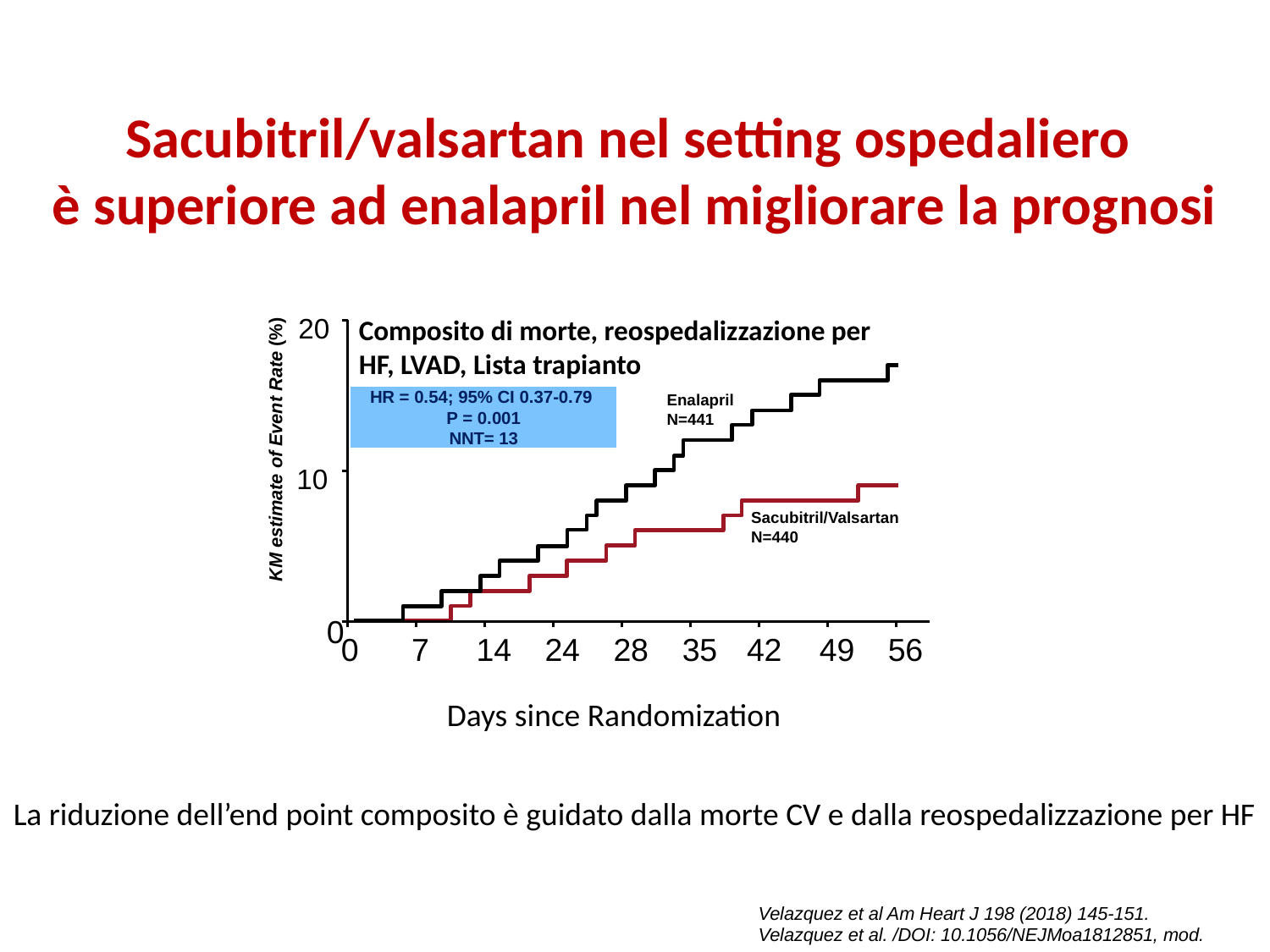

Sacubitril/valsartan nel setting ospedaliero
è superiore ad enalapril nel migliorare la prognosi
20

Enalapril
N=441
         KM estimate of Event Rate (%)
10

Sacubitril/Valsartan
N=440
0

14
24
28
35
42
49
56
0
7
Days since Randomization
Composito di morte, reospedalizzazione per
HF, LVAD, Lista trapianto
HR = 0.54; 95% CI 0.37-0.79
P = 0.001
NNT= 13
La riduzione dell’end point composito è guidato dalla morte CV e dalla reospedalizzazione per HF
Velazquez et al Am Heart J 198 (2018) 145-151.
Velazquez et al. /DOI: 10.1056/NEJMoa1812851, mod.